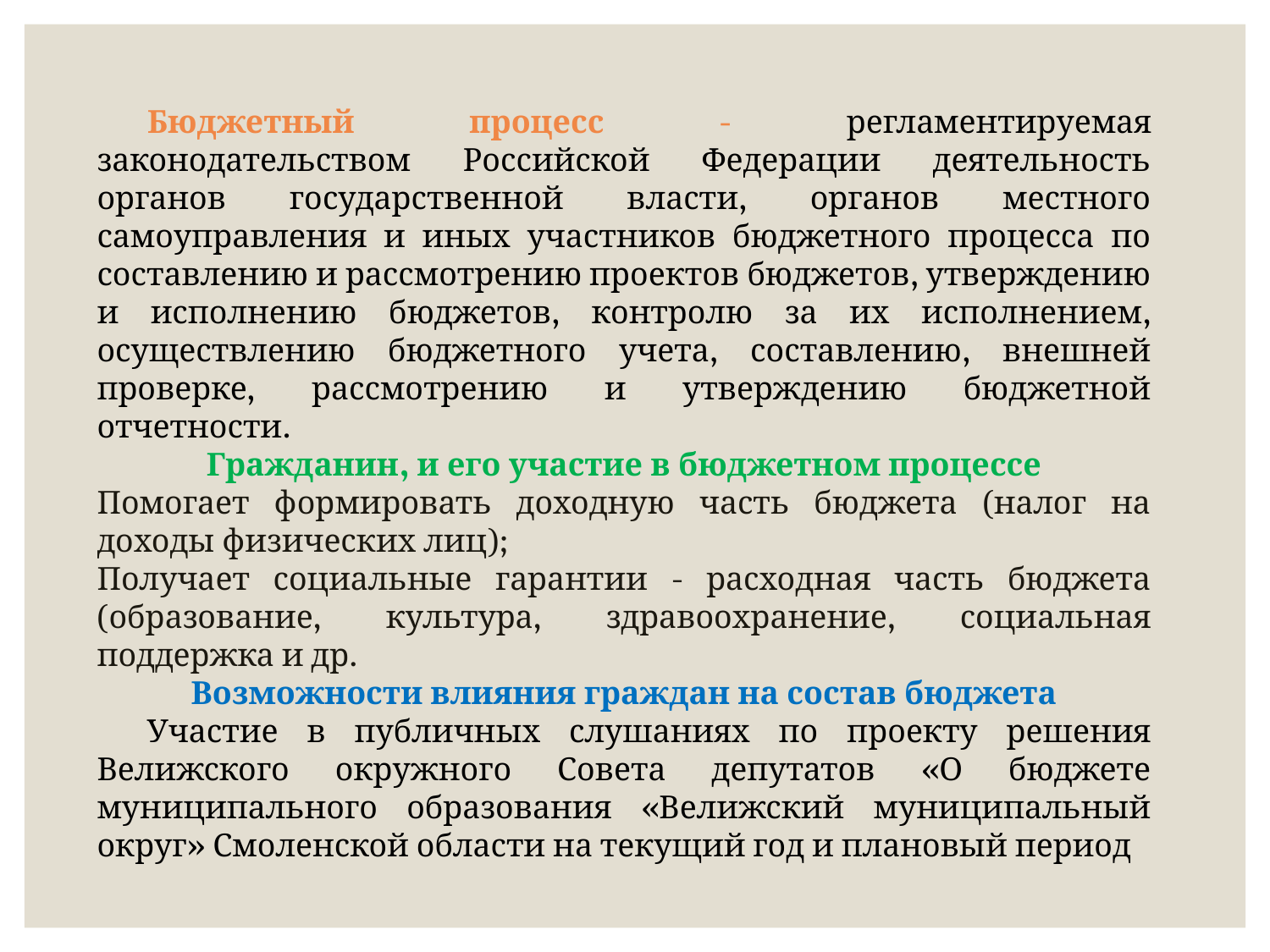

#
Бюджетный процесс - регламентируемая законодательством Российской Федерации деятельность органов государственной власти, органов местного самоуправления и иных участников бюджетного процесса по составлению и рассмотрению проектов бюджетов, утверждению и исполнению бюджетов, контролю за их исполнением, осуществлению бюджетного учета, составлению, внешней проверке, рассмотрению и утверждению бюджетной отчетности.
Гражданин, и его участие в бюджетном процессе
Помогает формировать доходную часть бюджета (налог на доходы физических лиц);
Получает социальные гарантии - расходная часть бюджета (образование, культура, здравоохранение, социальная поддержка и др.
Возможности влияния граждан на состав бюджета
Участие в публичных слушаниях по проекту решения Велижского окружного Совета депутатов «О бюджете муниципального образования «Велижский муниципальный округ» Смоленской области на текущий год и плановый период